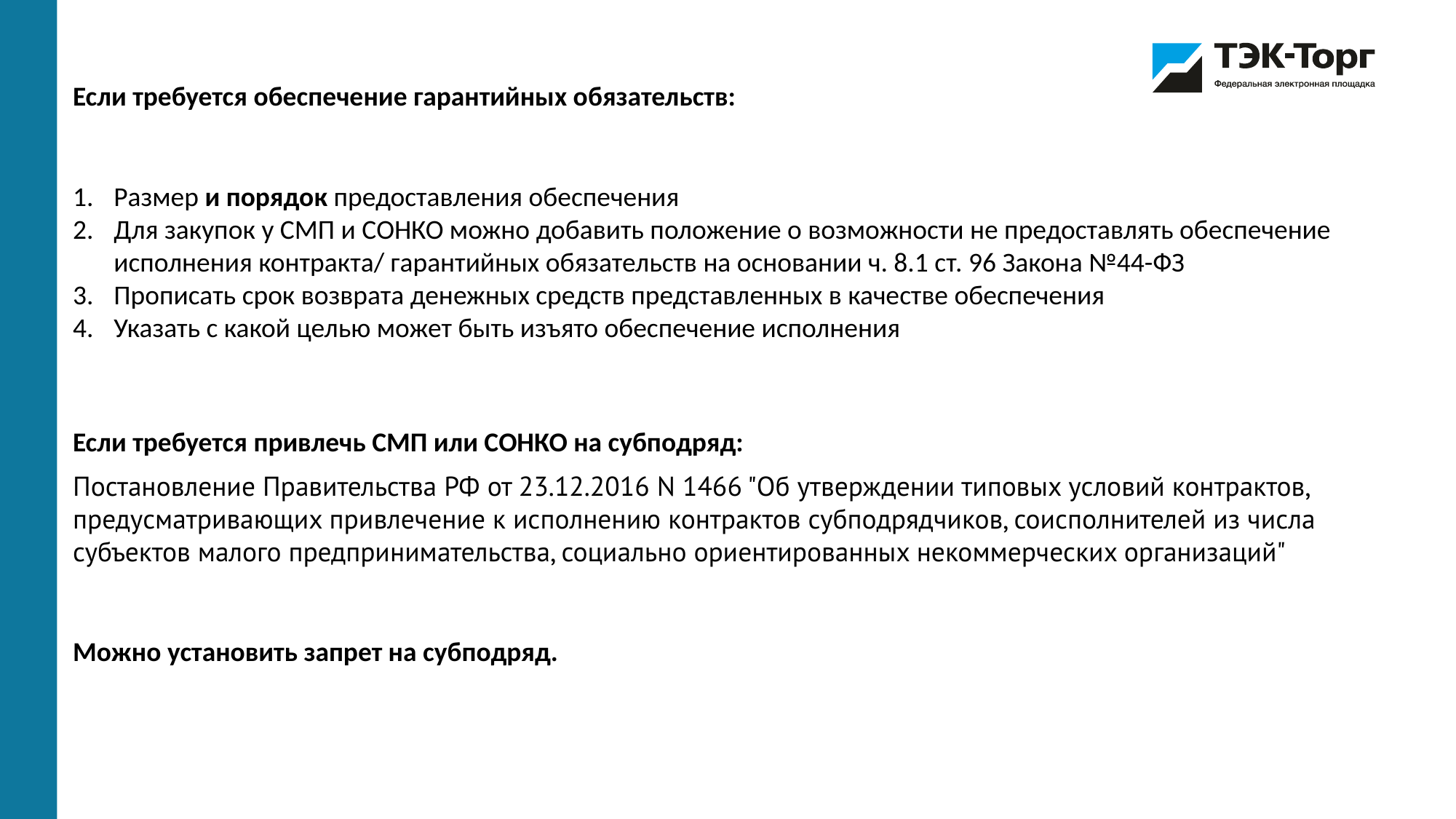

Если требуется обеспечение гарантийных обязательств:
Размер и порядок предоставления обеспечения
Для закупок у СМП и СОНКО можно добавить положение о возможности не предоставлять обеспечение исполнения контракта/ гарантийных обязательств на основании ч. 8.1 ст. 96 Закона №44-ФЗ
Прописать срок возврата денежных средств представленных в качестве обеспечения
Указать с какой целью может быть изъято обеспечение исполнения
Если требуется привлечь СМП или СОНКО на субподряд:
Постановление Правительства РФ от 23.12.2016 N 1466 "Об утверждении типовых условий контрактов, предусматривающих привлечение к исполнению контрактов субподрядчиков, соисполнителей из числа субъектов малого предпринимательства, социально ориентированных некоммерческих организаций"

Можно установить запрет на субподряд.